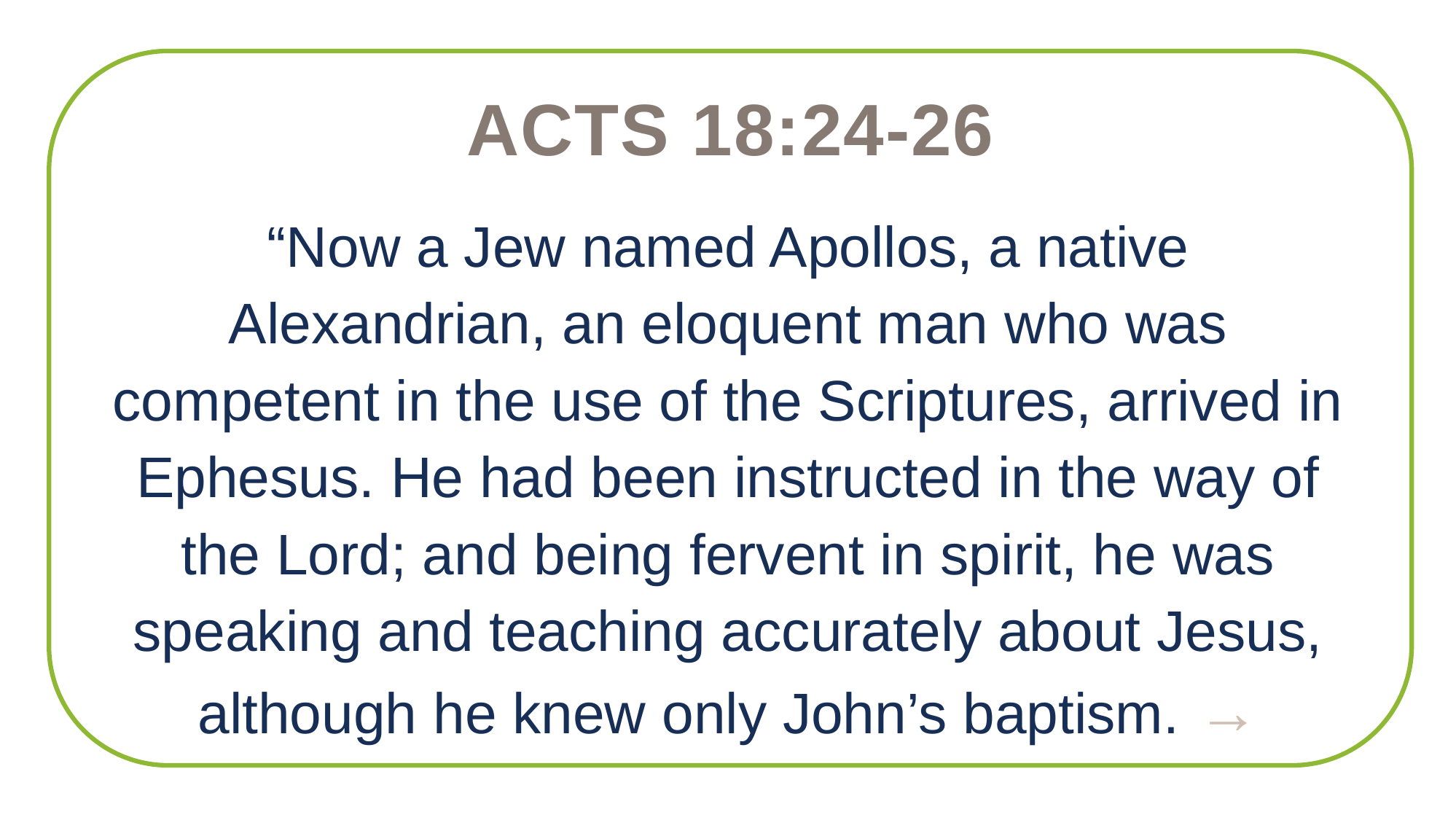

Acts 18:24-26
“Now a Jew named Apollos, a native Alexandrian, an eloquent man who was competent in the use of the Scriptures, arrived in Ephesus. He had been instructed in the way of the Lord; and being fervent in spirit, he was speaking and teaching accurately about Jesus, although he knew only John’s baptism. →